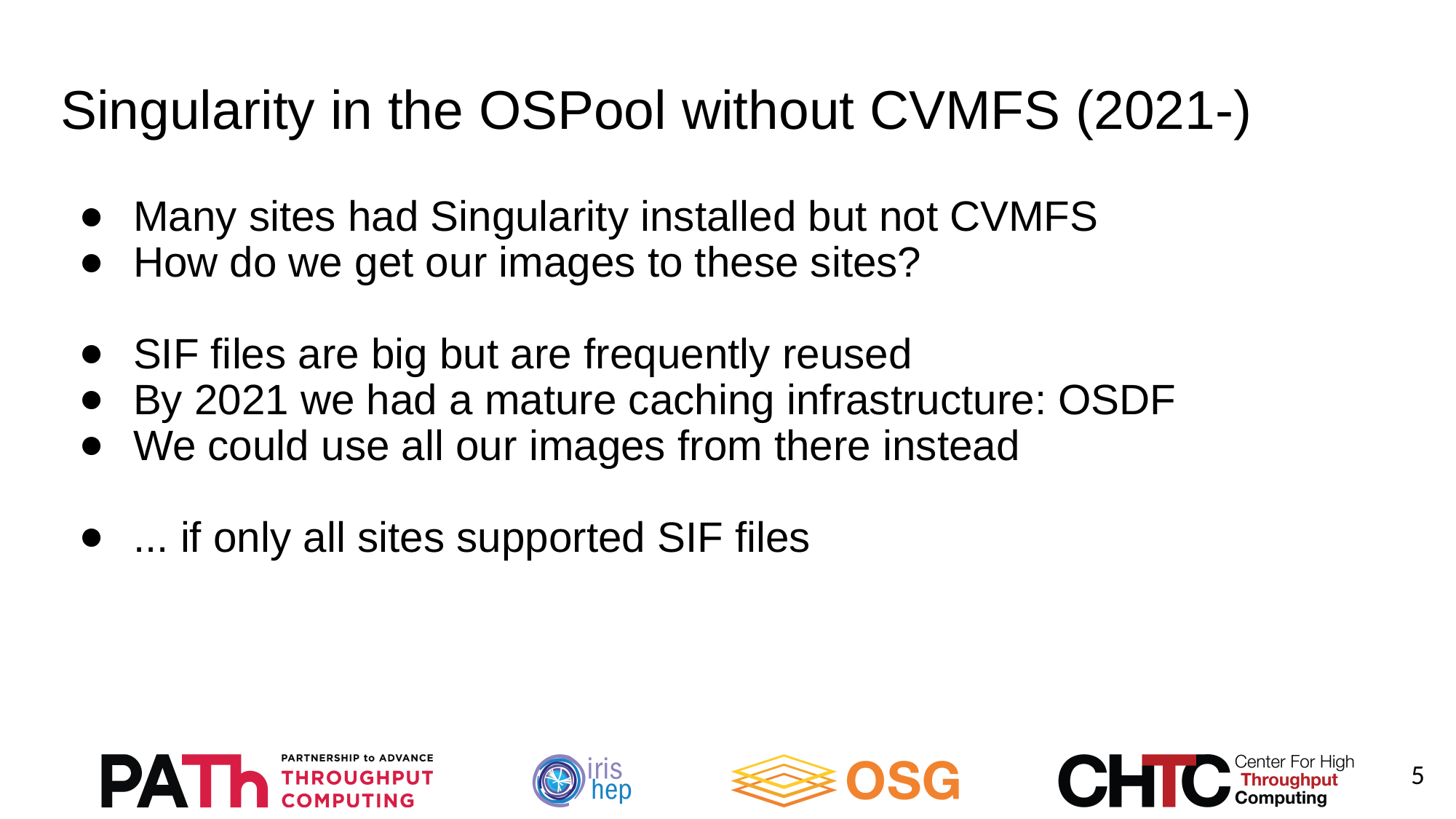

# Singularity in the OSPool without CVMFS (2021-)
Many sites had Singularity installed but not CVMFS
How do we get our images to these sites?

SIF files are big but are frequently reused
By 2021 we had a mature caching infrastructure: OSDF
We could use all our images from there instead

... if only all sites supported SIF files
5